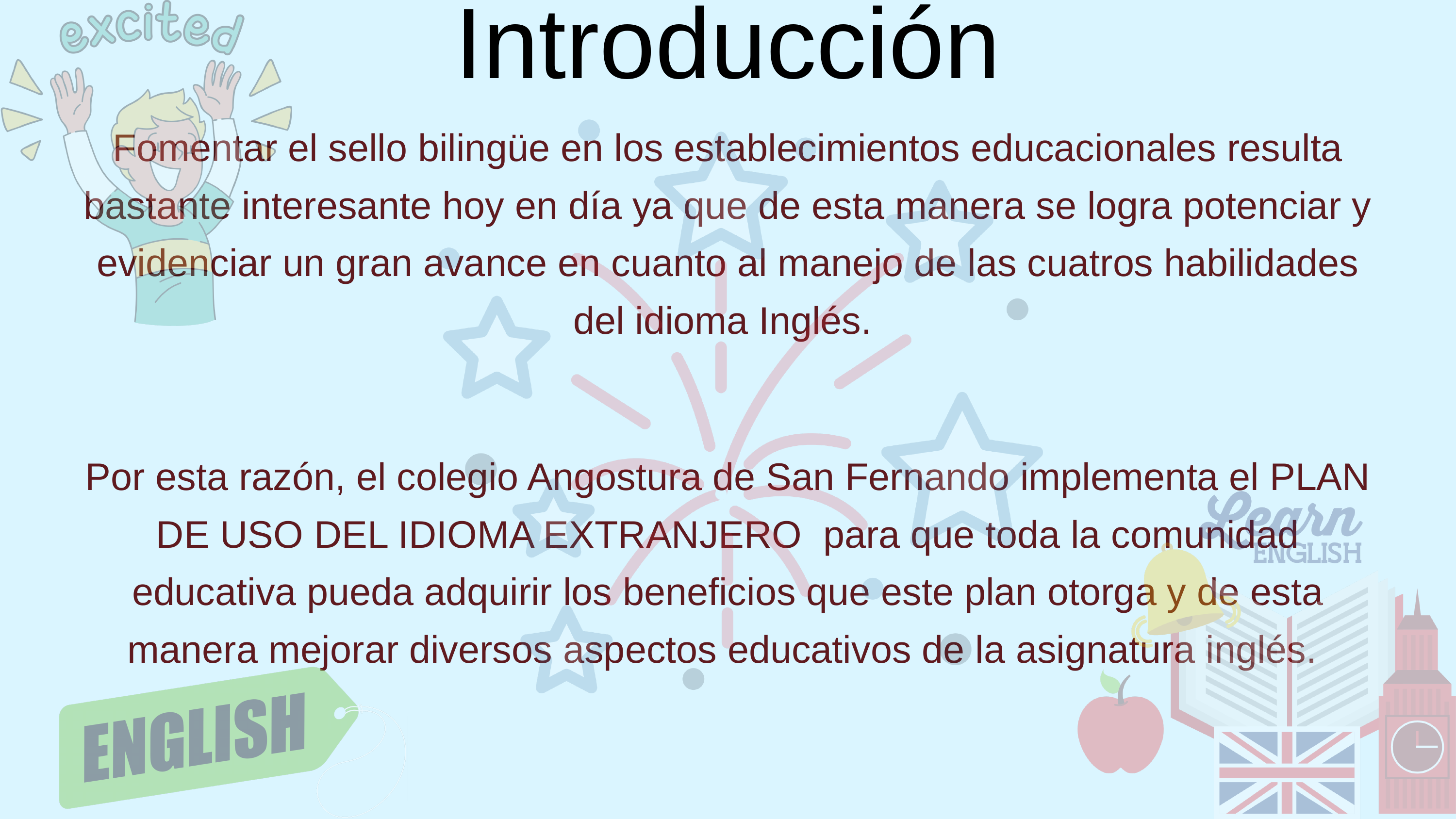

Introducción
Fomentar el sello bilingüe en los establecimientos educacionales resulta bastante interesante hoy en día ya que de esta manera se logra potenciar y evidenciar un gran avance en cuanto al manejo de las cuatros habilidades del idioma Inglés.

Por esta razón, el colegio Angostura de San Fernando implementa el PLAN DE USO DEL IDIOMA EXTRANJERO  para que toda la comunidad educativa pueda adquirir los beneficios que este plan otorga y de esta manera mejorar diversos aspectos educativos de la asignatura inglés.